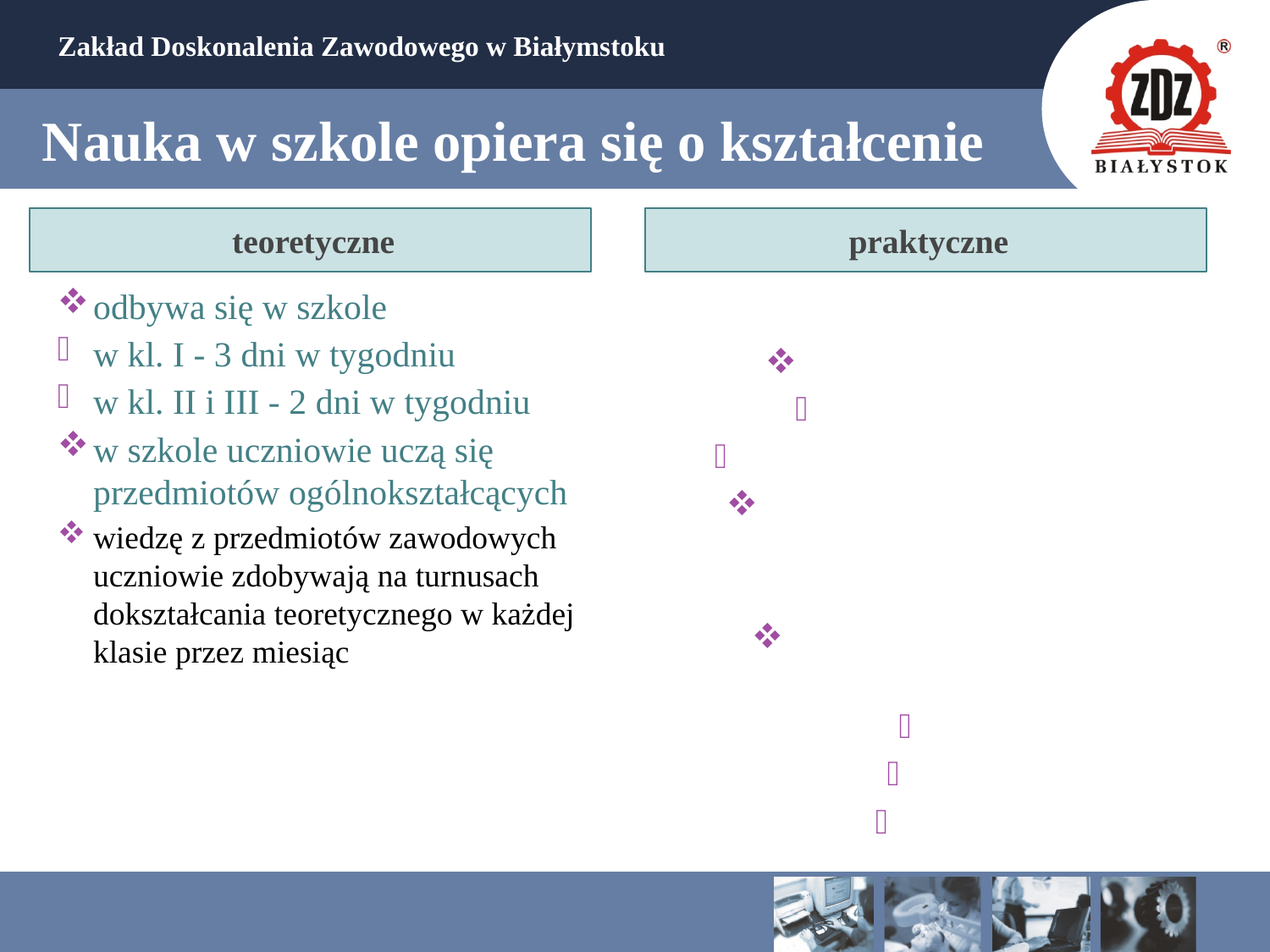

# Nauka w szkole opiera się o kształcenie
teoretyczne
praktyczne
odbywa się w szkole
w kl. I - 3 dni w tygodniu
w kl. II i III - 2 dni w tygodniu
w szkole uczniowie uczą się przedmiotów ogólnokształcących
wiedzę z przedmiotów zawodowych uczniowie zdobywają na turnusach dokształcania teoretycznego w każdej klasie przez miesiąc

odbywa się u pracodawców
w kl. I - 2 dni w tygodniu
w kl. II i III – 3 dni w tygodniu
uczeń podpisuje z pracodawcą umowę w charakterze młodocianego pracownika
w ramach umowy otrzymuje wynagrodzenie:
w kl. I – 336,67 zł
w kl. II – 404,01 zł
w kl. III – 471,34 zł